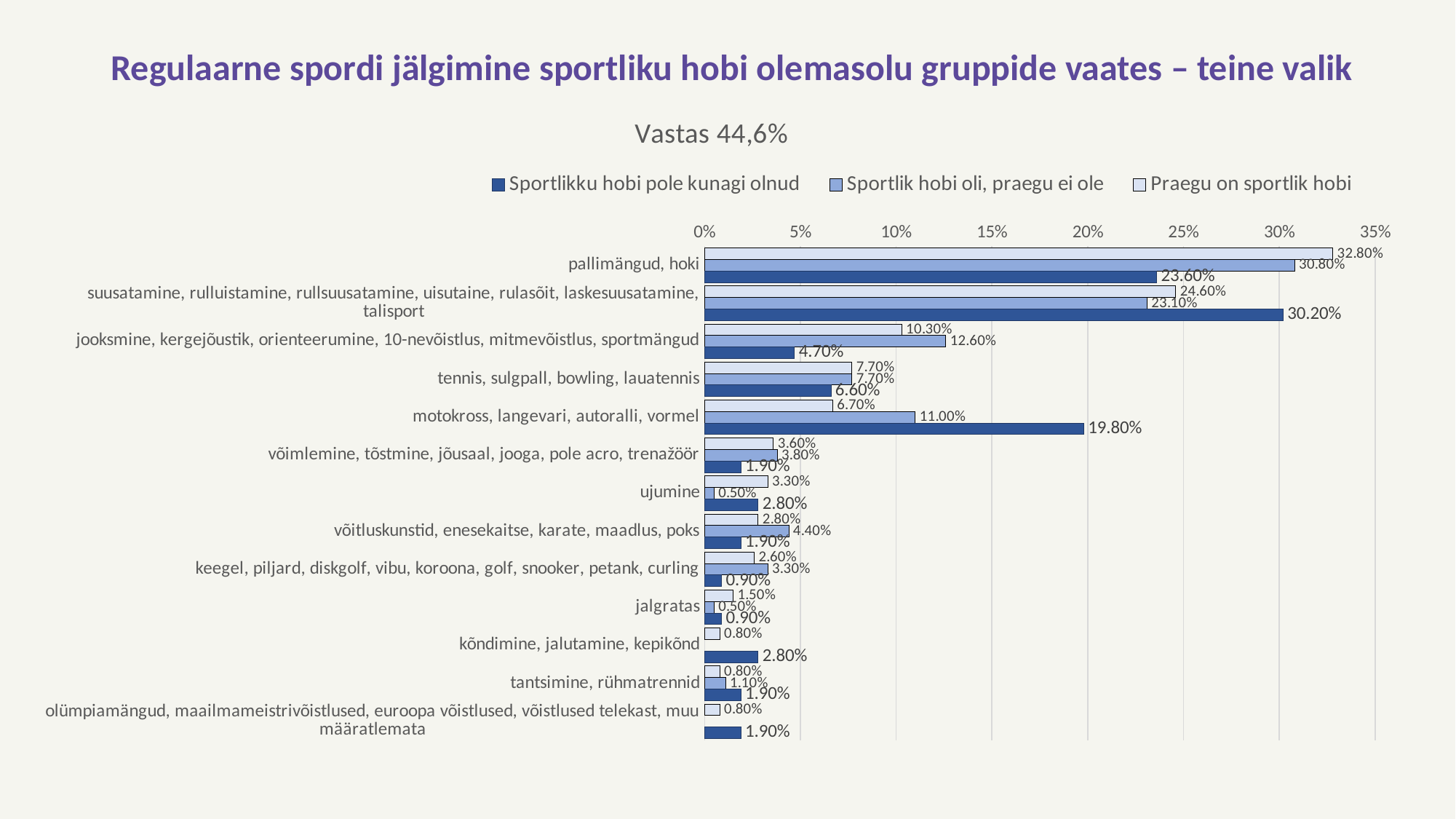

# Regulaarne spordi jälgimine sportliku hobi olemasolu gruppide vaates – teine valik

### Chart: Vastas 44,6%

| Category | Praegu on sportlik hobi | Sportlik hobi oli, praegu ei ole | Sportlikku hobi pole kunagi olnud |
|---|---|---|---|
| pallimängud, hoki | 0.328 | 0.308 | 0.236 |
| suusatamine, rulluistamine, rullsuusatamine, uisutaine, rulasõit, laskesuusatamine, talisport | 0.246 | 0.231 | 0.302 |
| jooksmine, kergejõustik, orienteerumine, 10-nevõistlus, mitmevõistlus, sportmängud | 0.103 | 0.126 | 0.047 |
| tennis, sulgpall, bowling, lauatennis | 0.077 | 0.077 | 0.066 |
| motokross, langevari, autoralli, vormel | 0.067 | 0.11 | 0.198 |
| võimlemine, tõstmine, jõusaal, jooga, pole acro, trenažöör | 0.036 | 0.038 | 0.019 |
| ujumine | 0.033 | 0.005 | 0.028 |
| võitluskunstid, enesekaitse, karate, maadlus, poks | 0.028 | 0.044 | 0.019 |
| keegel, piljard, diskgolf, vibu, koroona, golf, snooker, petank, curling | 0.026 | 0.033 | 0.009 |
| jalgratas | 0.015 | 0.005 | 0.009 |
| kõndimine, jalutamine, kepikõnd | 0.008 | None | 0.028 |
| tantsimine, rühmatrennid | 0.008 | 0.011 | 0.019 |
| olümpiamängud, maailmameistrivõistlused, euroopa võistlused, võistlused telekast, muu määratlemata | 0.008 | None | 0.019 |